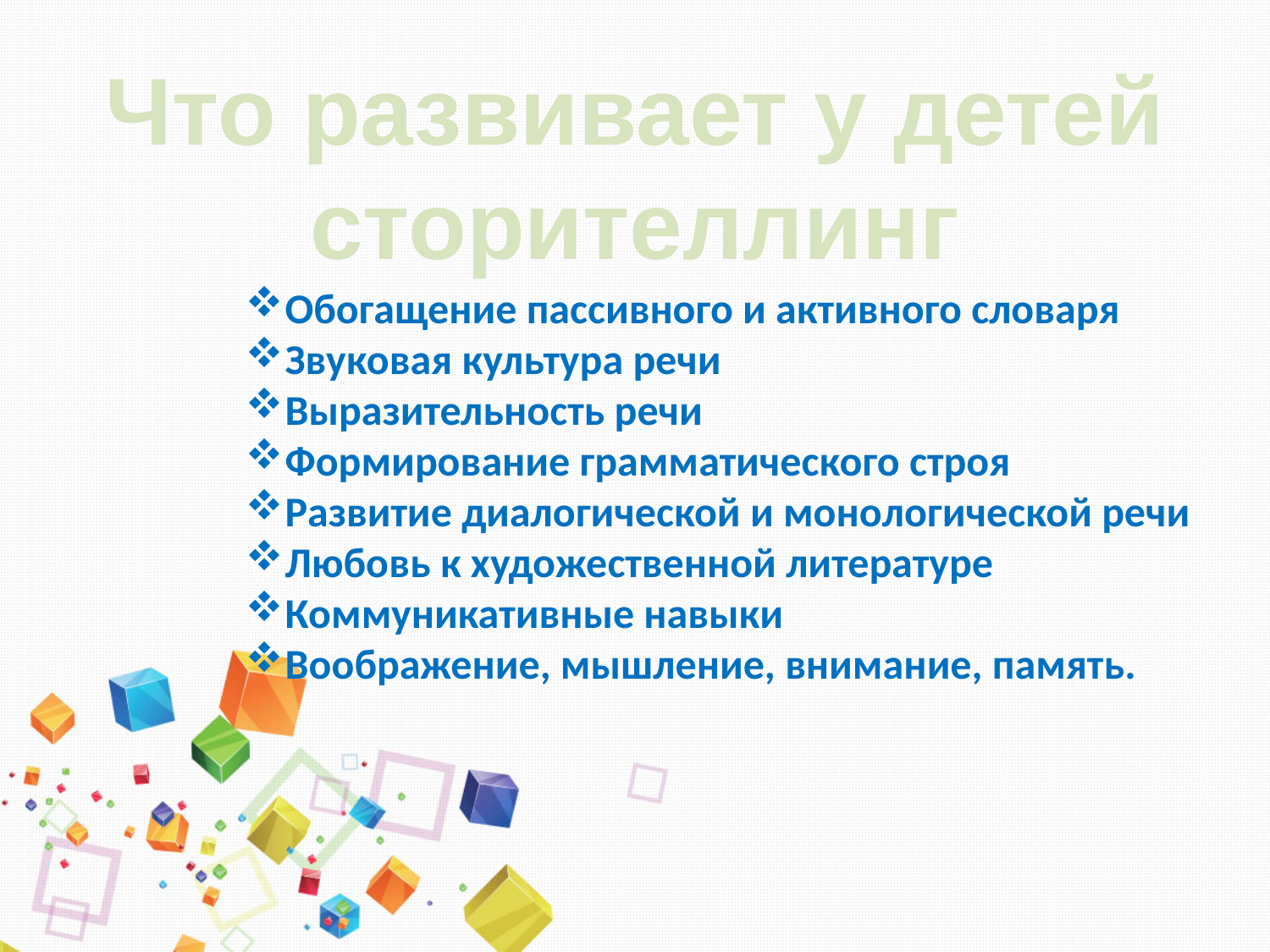

# Что развивает у детей сторителлинг
Обогащение пассивного и активного словаря
Звуковая культура речи
Выразительность речи
Формирование грамматического строя
Развитие диалогической и монологической речи
Любовь к художественной литературе
Коммуникативные навыки
Воображение, мышление, внимание, память.